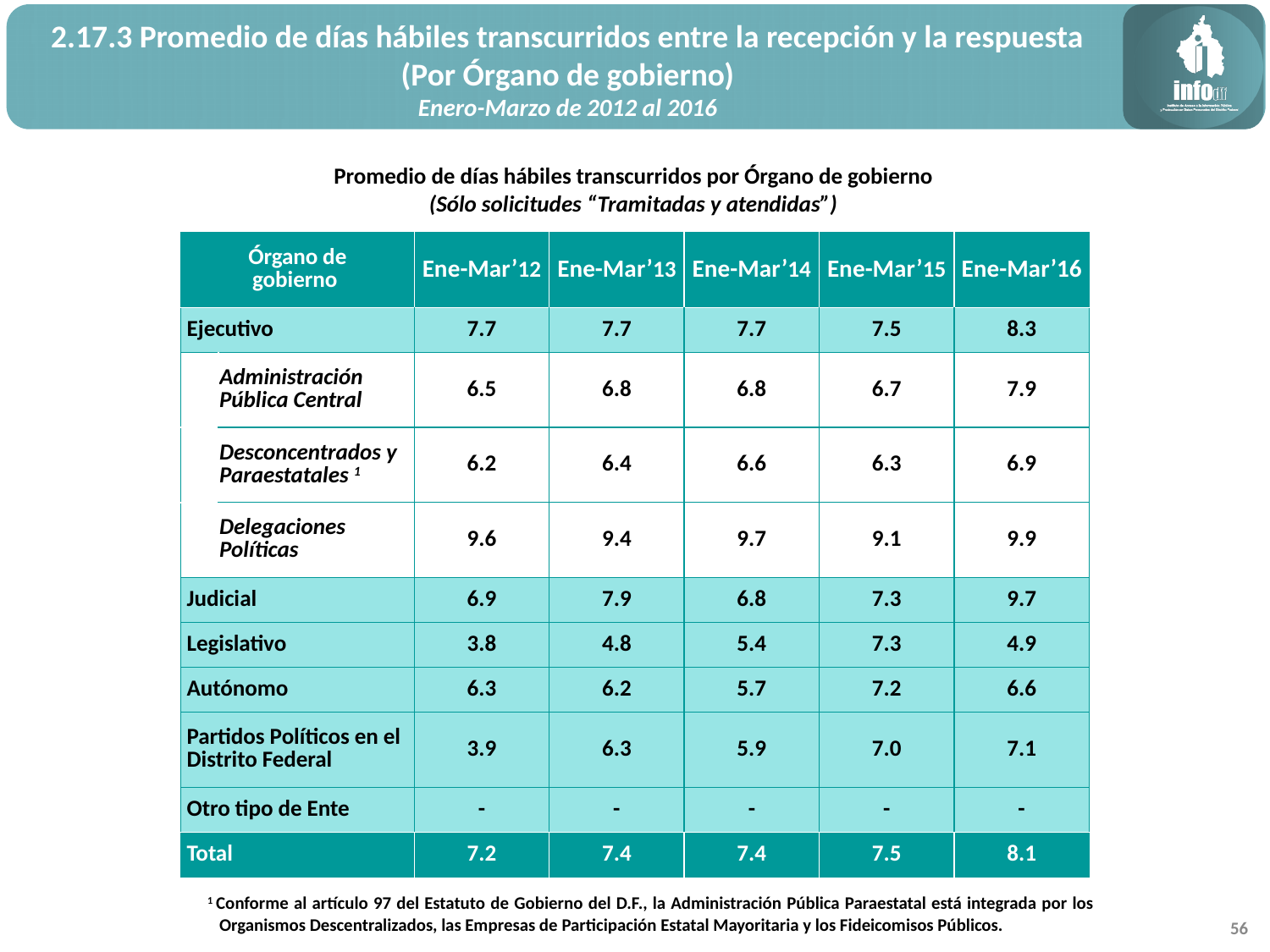

2.17.3 Promedio de días hábiles transcurridos entre la recepción y la respuesta
(Por Órgano de gobierno)
Enero-Marzo de 2012 al 2016
Promedio de días hábiles transcurridos por Órgano de gobierno
(Sólo solicitudes “Tramitadas y atendidas”)
| Órgano de gobierno |  | Ene-Mar’12 | Ene-Mar’13 | Ene-Mar’14 | Ene-Mar’15 | Ene-Mar’16 |
| --- | --- | --- | --- | --- | --- | --- |
| Ejecutivo |  | 7.7 | 7.7 | 7.7 | 7.5 | 8.3 |
|  | Administración Pública Central | 6.5 | 6.8 | 6.8 | 6.7 | 7.9 |
|  | Desconcentrados y Paraestatales 1 | 6.2 | 6.4 | 6.6 | 6.3 | 6.9 |
|  | Delegaciones Políticas | 9.6 | 9.4 | 9.7 | 9.1 | 9.9 |
| Judicial |  | 6.9 | 7.9 | 6.8 | 7.3 | 9.7 |
| Legislativo |  | 3.8 | 4.8 | 5.4 | 7.3 | 4.9 |
| Autónomo |  | 6.3 | 6.2 | 5.7 | 7.2 | 6.6 |
| Partidos Políticos en el Distrito Federal |  | 3.9 | 6.3 | 5.9 | 7.0 | 7.1 |
| Otro tipo de Ente |  | - | - | - | - | - |
| Total |  | 7.2 | 7.4 | 7.4 | 7.5 | 8.1 |
1 Conforme al artículo 97 del Estatuto de Gobierno del D.F., la Administración Pública Paraestatal está integrada por los Organismos Descentralizados, las Empresas de Participación Estatal Mayoritaria y los Fideicomisos Públicos.
56